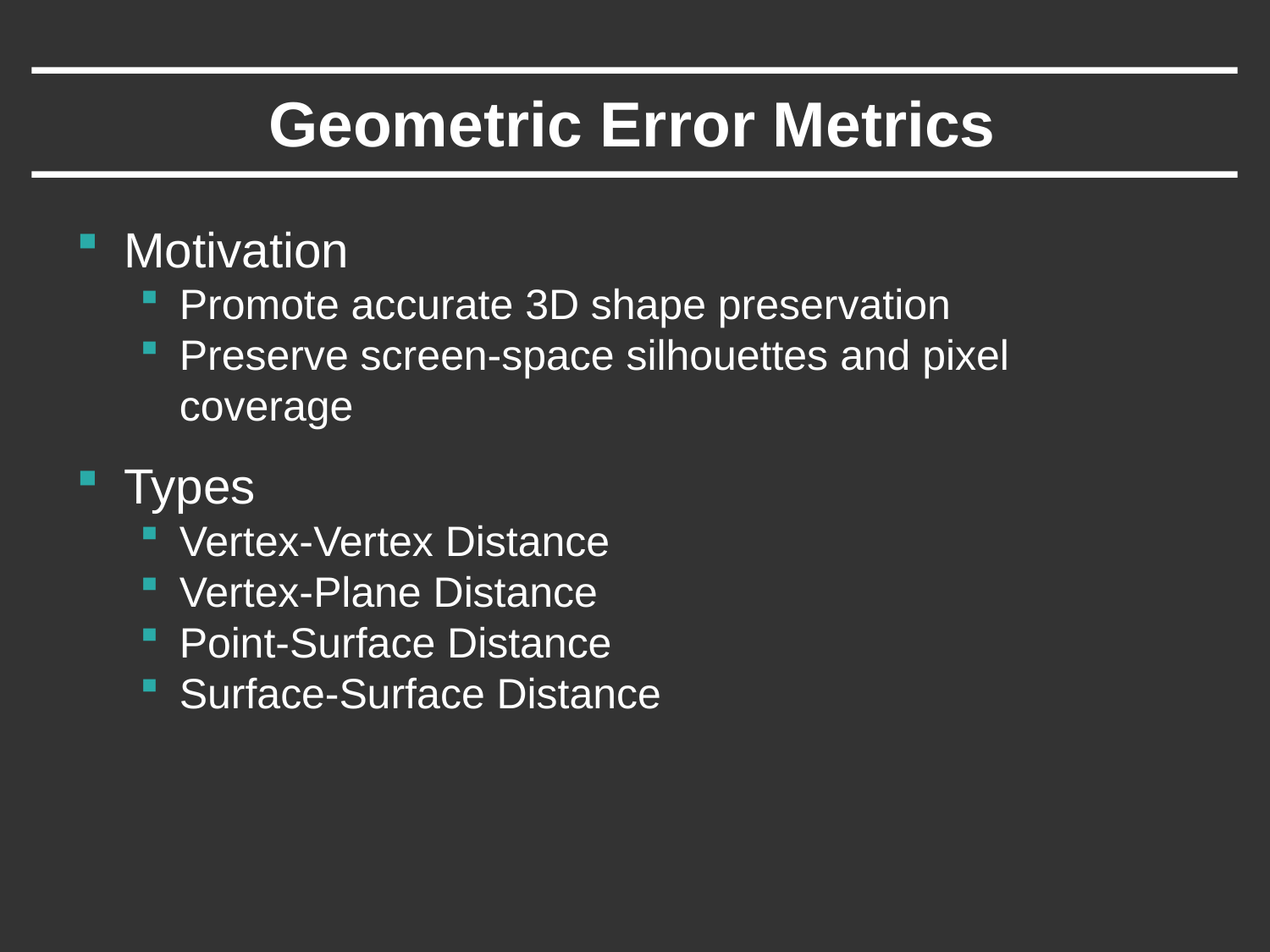

# Geometric Error Metrics
Motivation
Promote accurate 3D shape preservation
Preserve screen-space silhouettes and pixel coverage
Types
Vertex-Vertex Distance
Vertex-Plane Distance
Point-Surface Distance
Surface-Surface Distance